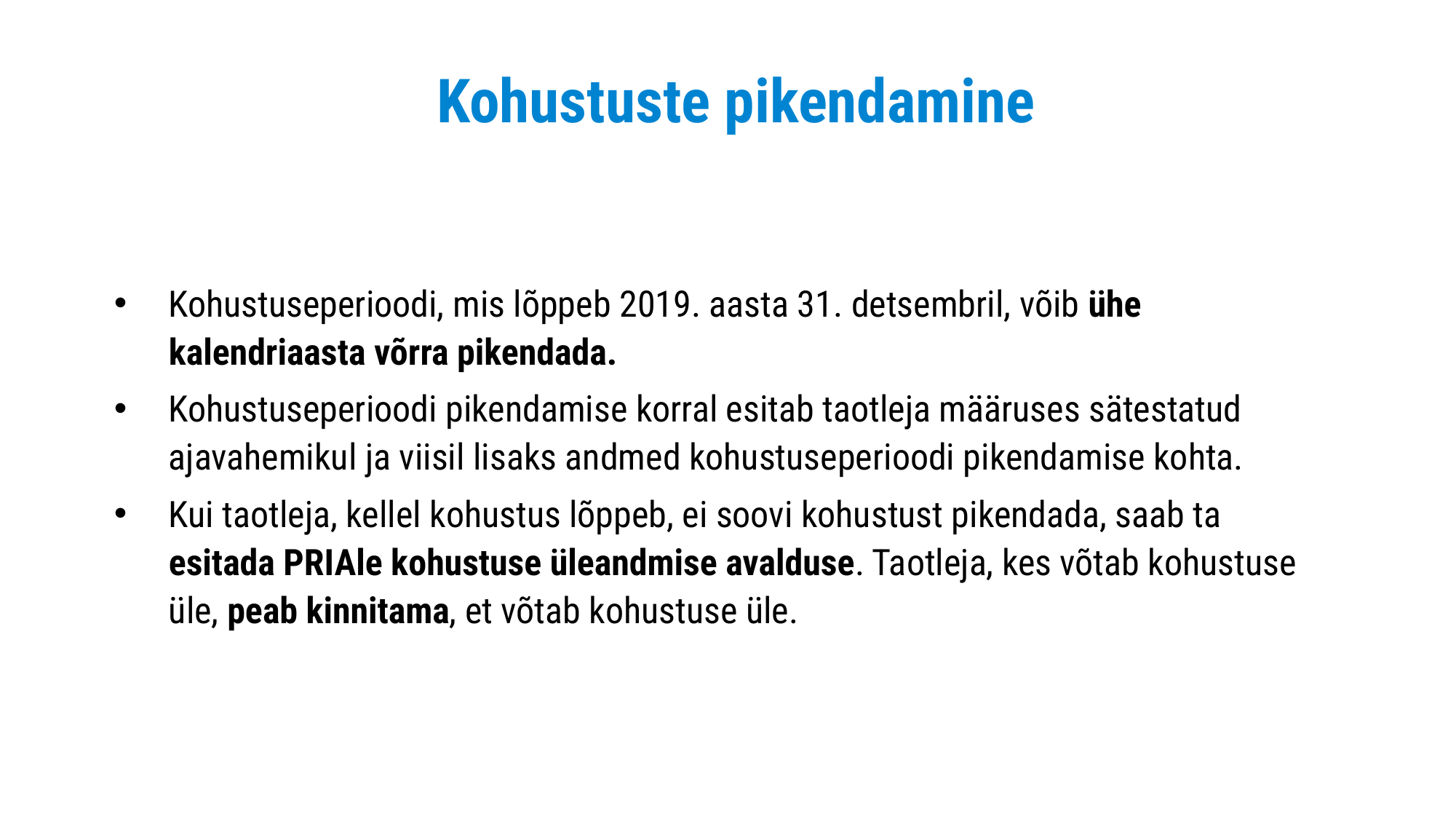

# Kohustuste pikendamine
Kohustuseperioodi, mis lõppeb 2019. aasta 31. detsembril, võib ühe kalendriaasta võrra pikendada.
Kohustuseperioodi pikendamise korral esitab taotleja määruses sätestatud ajavahemikul ja viisil lisaks andmed kohustuseperioodi pikendamise kohta.
Kui taotleja, kellel kohustus lõppeb, ei soovi kohustust pikendada, saab ta esitada PRIAle kohustuse üleandmise avalduse. Taotleja, kes võtab kohustuse üle, peab kinnitama, et võtab kohustuse üle.